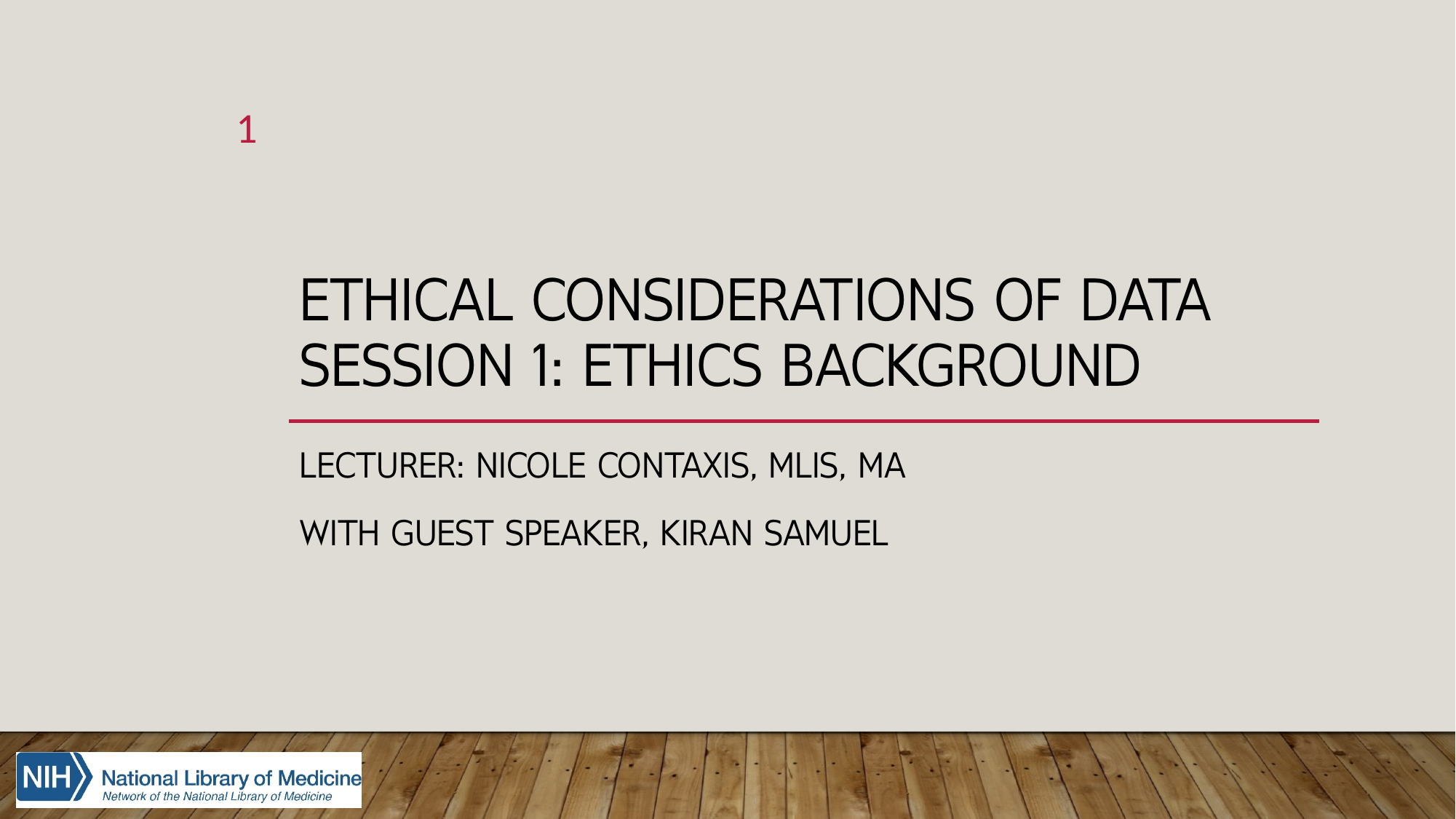

1
# Ethical Considerations of Data Session 1: Ethics Background
Lecturer: Nicole Contaxis, MLIS, MA
With Guest Speaker, Kiran Samuel